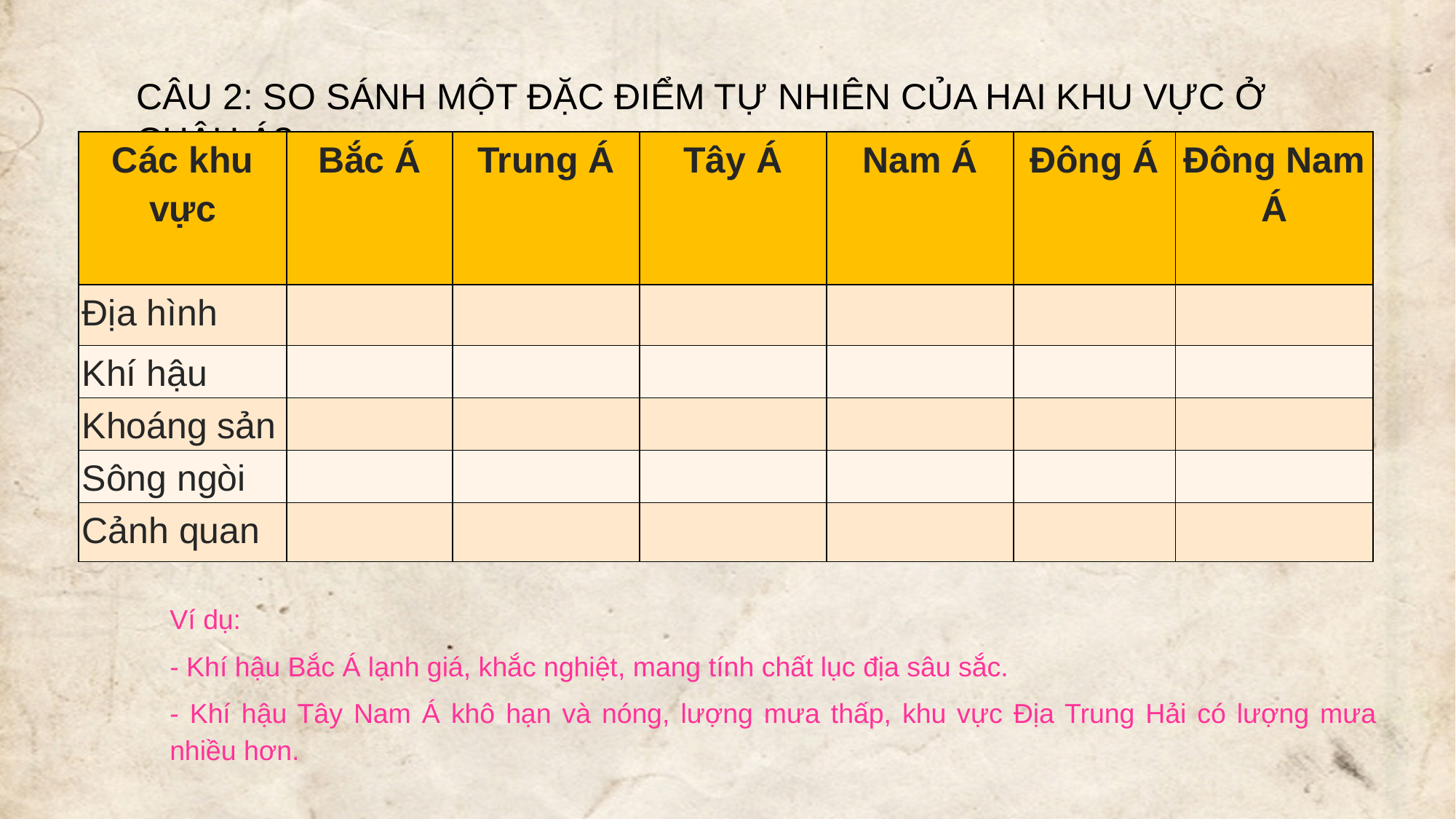

CÂU 2: SO SÁNH MỘT ĐẶC ĐIỂM TỰ NHIÊN CỦA HAI KHU VỰC Ở CHÂU Á?
| Các khu vực | Bắc Á | Trung Á | Tây Á | Nam Á | Đông Á | Đông Nam Á |
| --- | --- | --- | --- | --- | --- | --- |
| Địa hình |  |  |  |  |  |  |
| Khí hậu |  |  |  |  |  |  |
| Khoáng sản |  |  |  |  |  |  |
| Sông ngòi |  |  |  |  |  |  |
| Cảnh quan |  |  |  |  |  |  |
Ví dụ:
- Khí hậu Bắc Á lạnh giá, khắc nghiệt, mang tính chất lục địa sâu sắc.
- Khí hậu Tây Nam Á khô hạn và nóng, lượng mưa thấp, khu vực Địa Trung Hải có lượng mưa nhiều hơn.